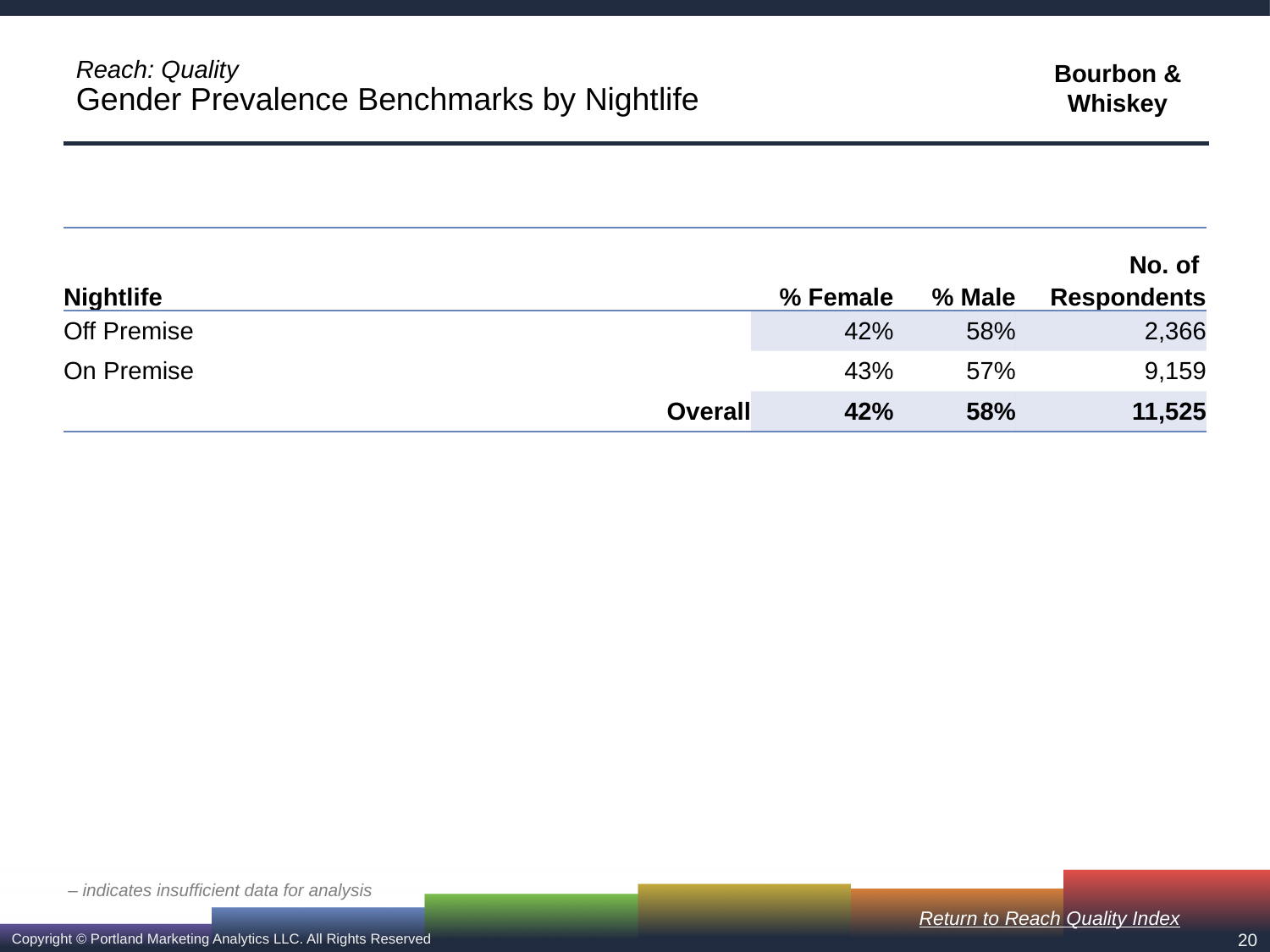

# Reach: Quality Gender Prevalence Benchmarks by Nightlife
| Nightlife | % Female | % Male | No. of Respondents |
| --- | --- | --- | --- |
| Off Premise | 42% | 58% | 2,366 |
| On Premise | 43% | 57% | 9,159 |
| Overall | 42% | 58% | 11,525 |
– indicates insufficient data for analysis
Return to Reach Quality Index
20